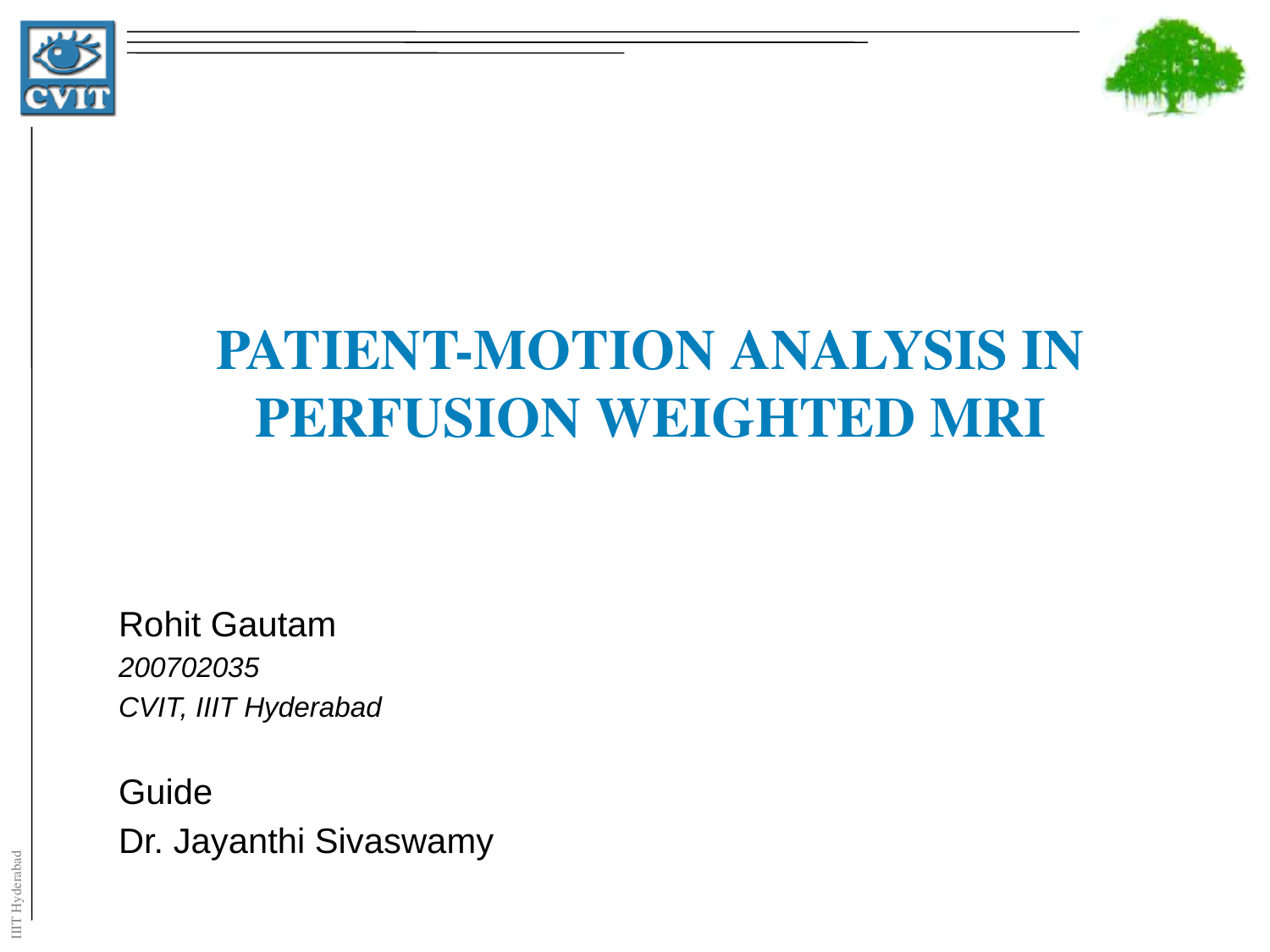

# Patient-motion analysis in perfusion weighted MRi

Rohit Gautam
200702035
CVIT, IIIT Hyderabad

Guide
Dr. Jayanthi Sivaswamy